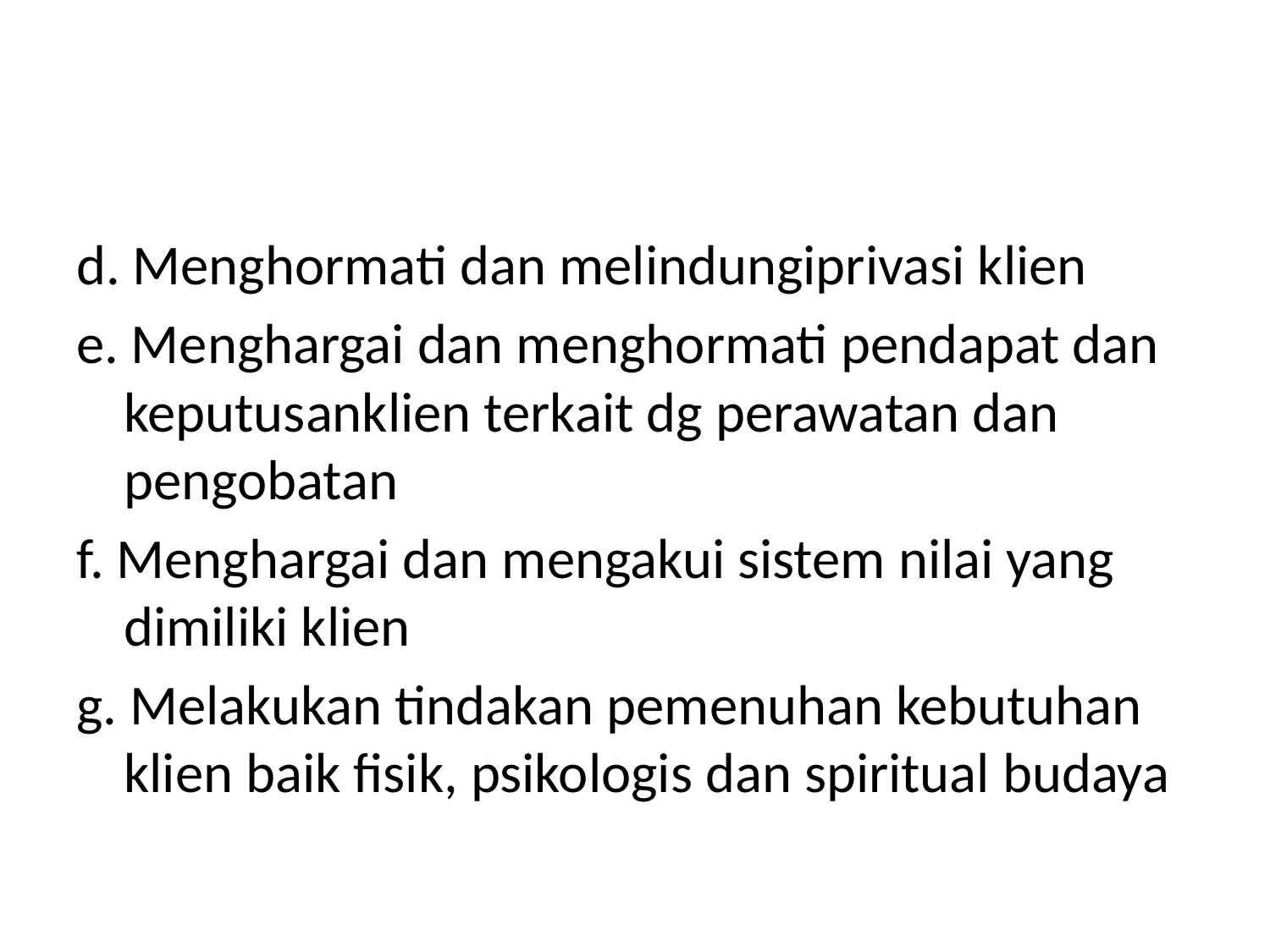

#
d. Menghormati dan melindungiprivasi klien
e. Menghargai dan menghormati pendapat dan keputusanklien terkait dg perawatan dan pengobatan
f. Menghargai dan mengakui sistem nilai yang dimiliki klien
g. Melakukan tindakan pemenuhan kebutuhan klien baik fisik, psikologis dan spiritual budaya